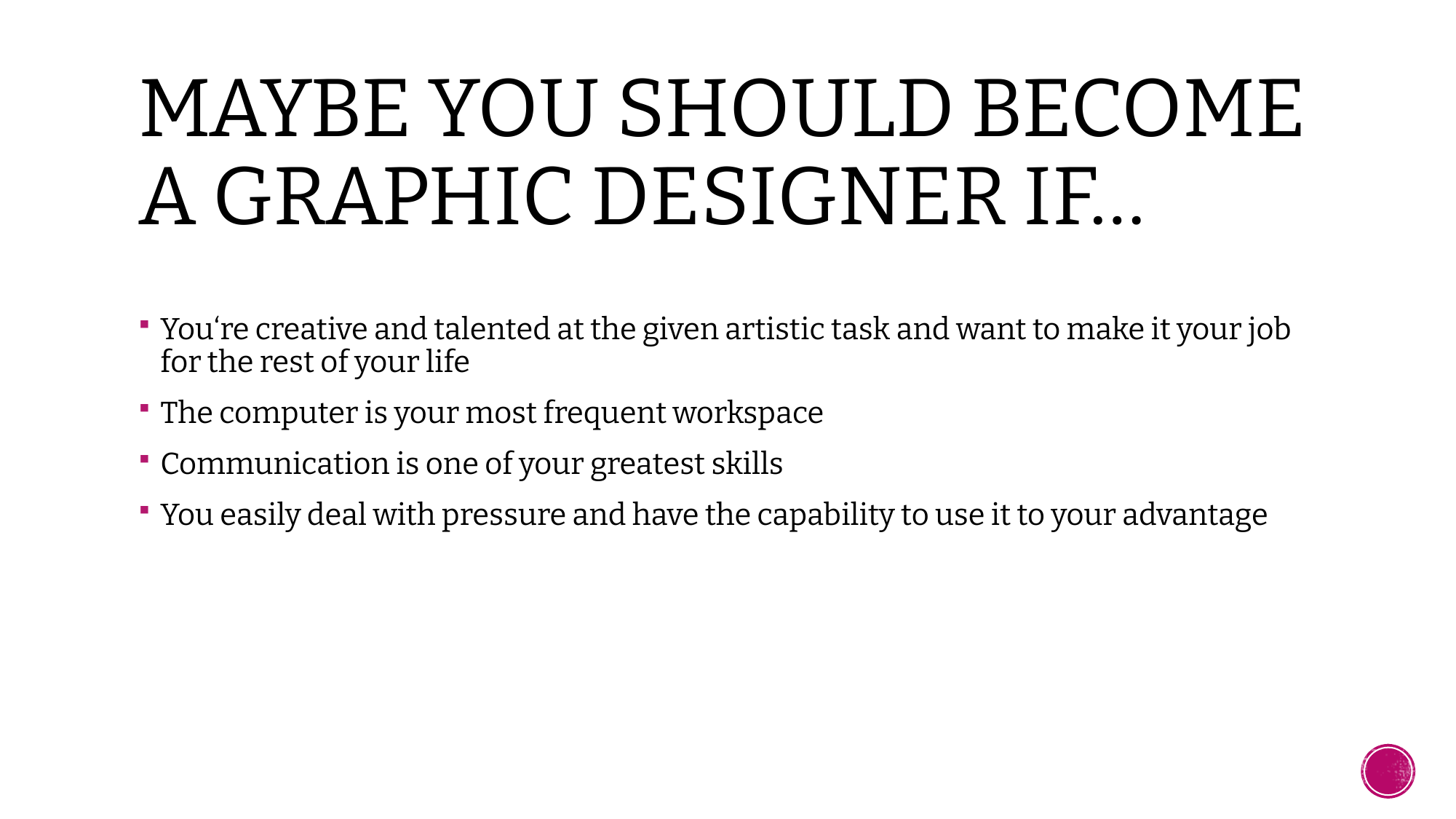

# Maybe You should become a graphic designer if…

You‘re creative and talented at the given artistic task and want to make it your job for the rest of your life
The computer is your most frequent workspace
Communication is one of your greatest skills
You easily deal with pressure and have the capability to use it to your advantage